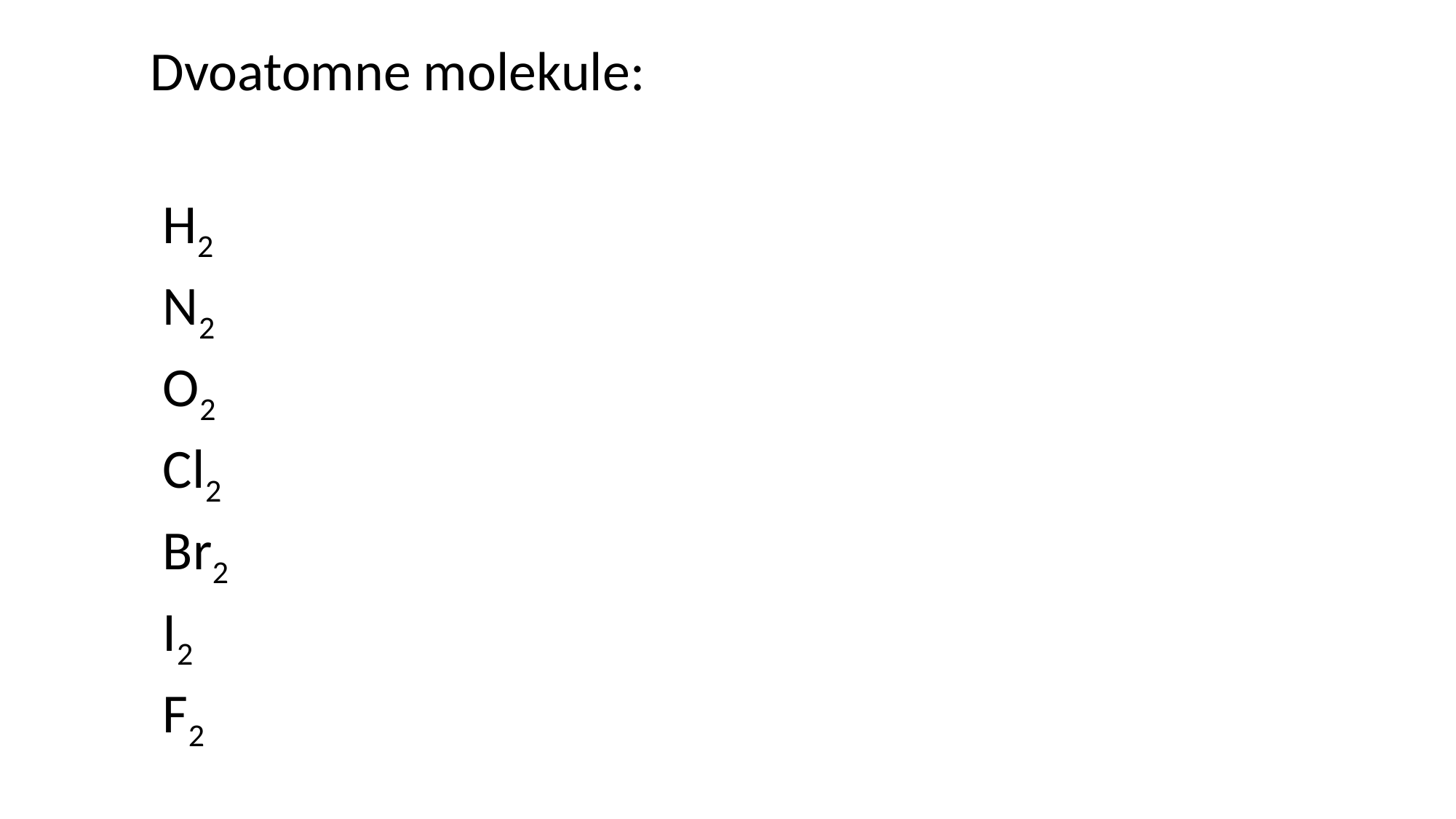

Dvoatomne molekule:

 H2
 N2
 O2
 Cl2
 Br2
 I2
 F2